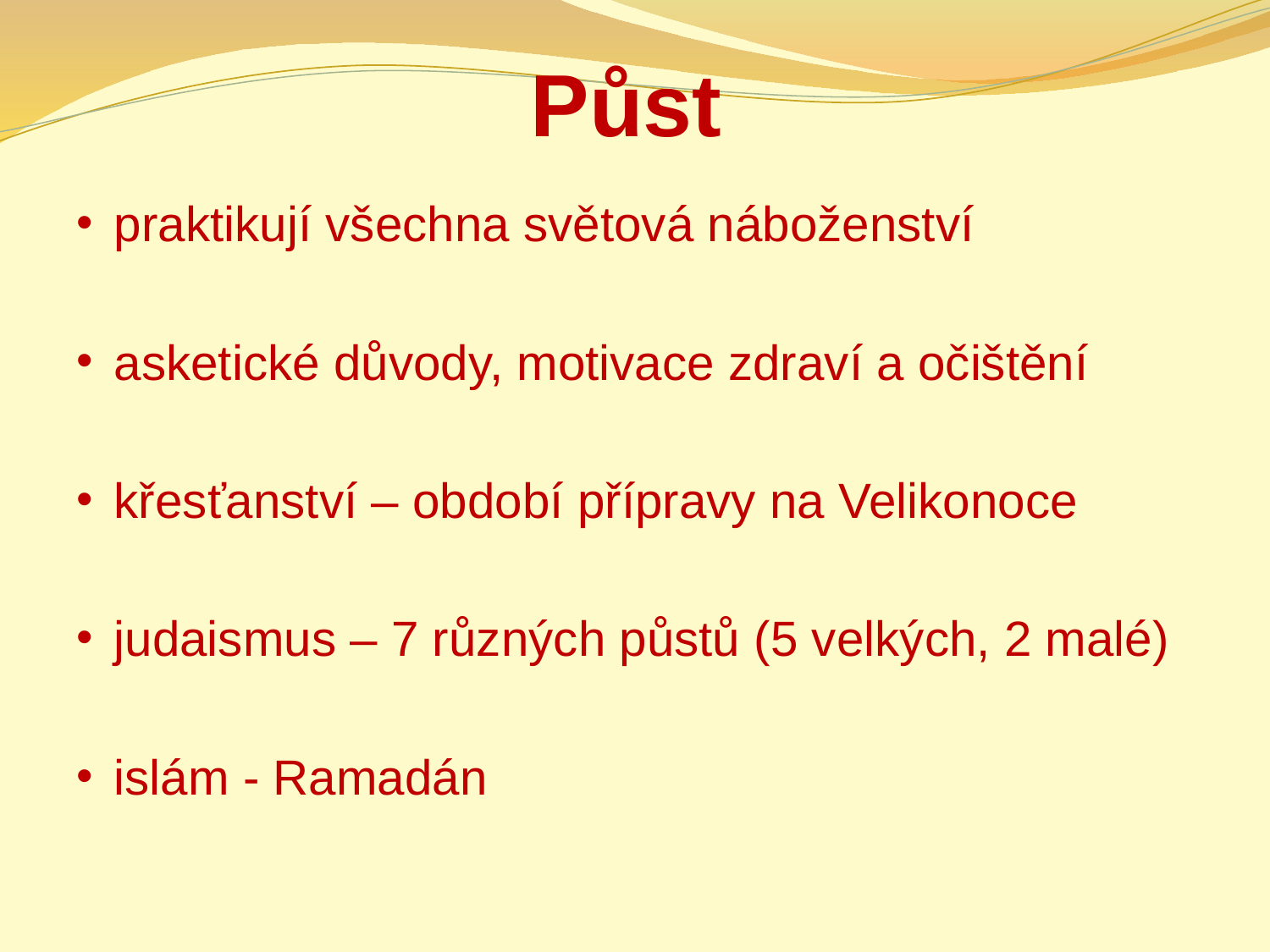

# Půst
praktikují všechna světová náboženství

asketické důvody, motivace zdraví a očištění

křesťanství – období přípravy na Velikonoce

judaismus – 7 různých půstů (5 velkých, 2 malé)

islám - Ramadán